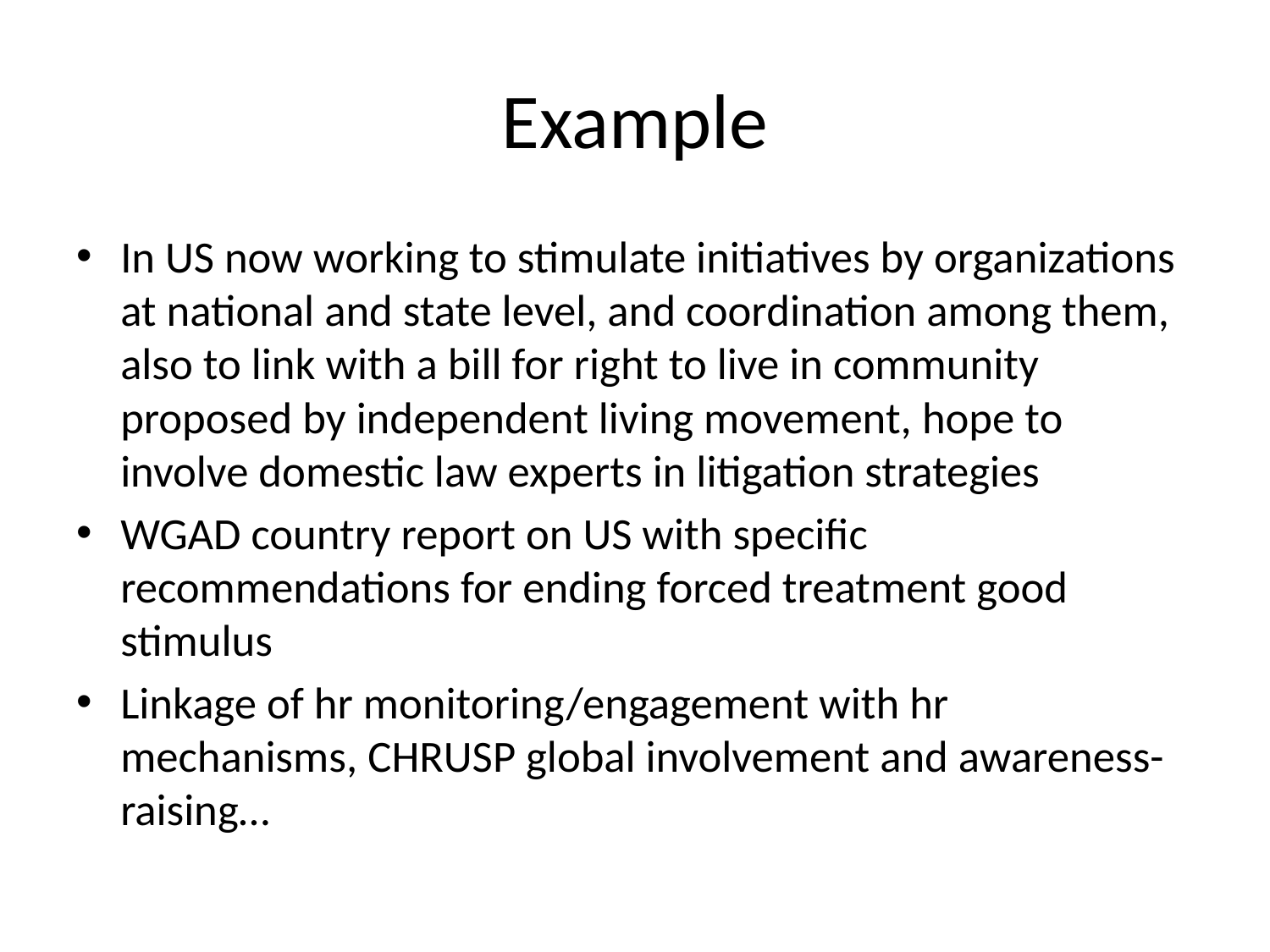

# Example
In US now working to stimulate initiatives by organizations at national and state level, and coordination among them, also to link with a bill for right to live in community proposed by independent living movement, hope to involve domestic law experts in litigation strategies
WGAD country report on US with specific recommendations for ending forced treatment good stimulus
Linkage of hr monitoring/engagement with hr mechanisms, CHRUSP global involvement and awareness-raising…